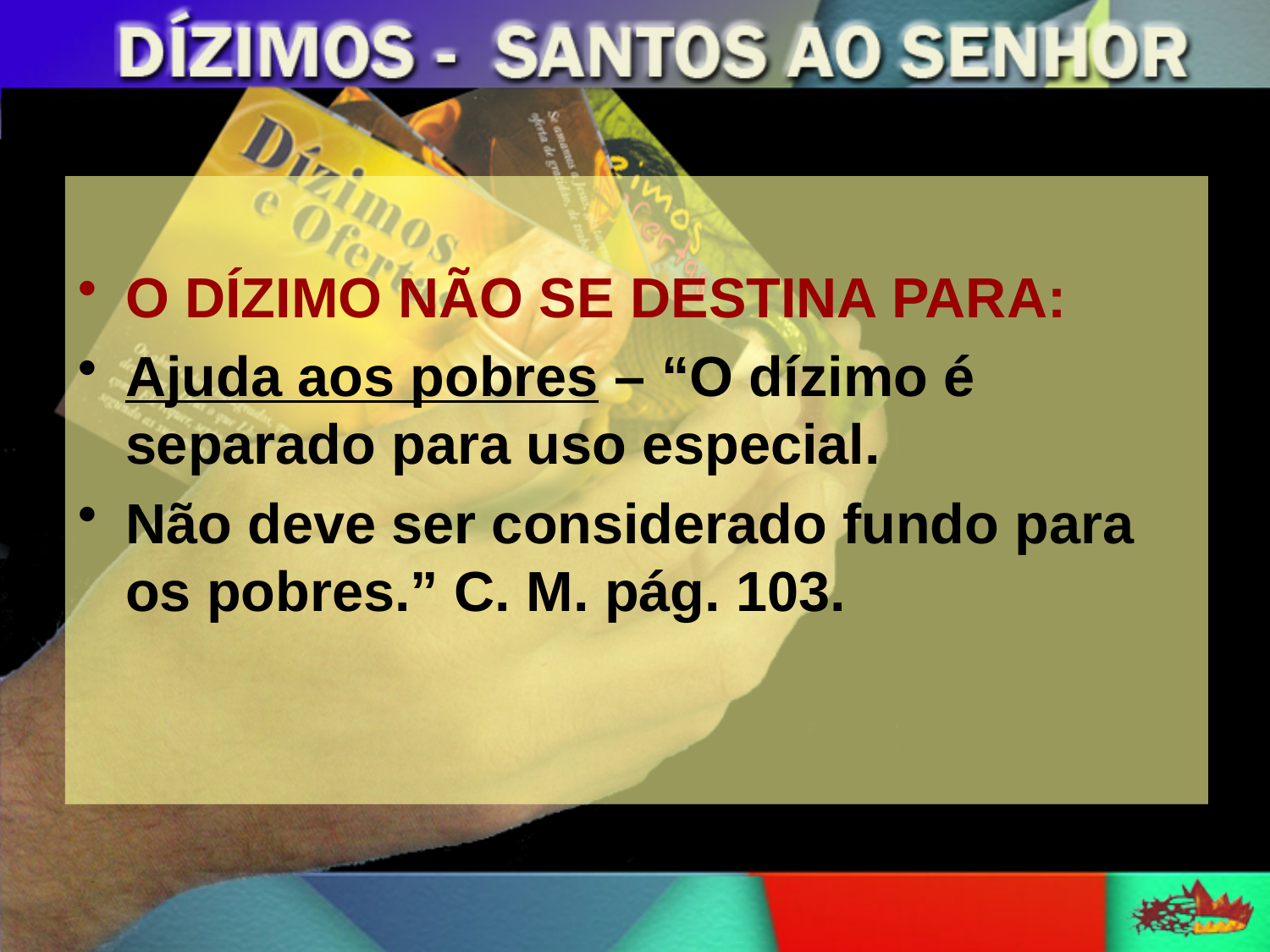

O DÍZIMO NÃO SE DESTINA PARA:
Ajuda aos pobres – “O dízimo é separado para uso especial.
Não deve ser considerado fundo para os pobres.” C. M. pág. 103.